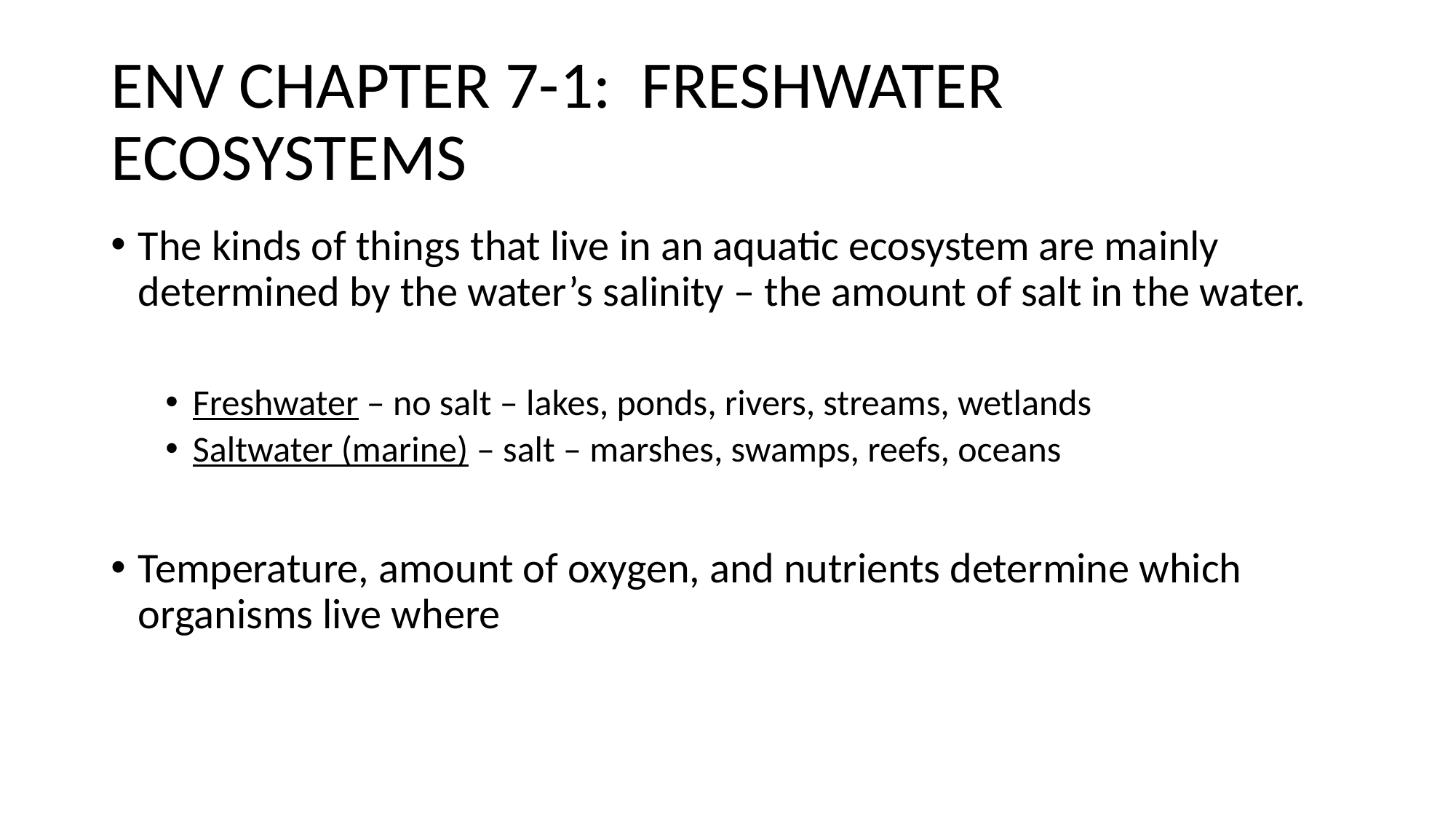

# ENV CHAPTER 7-1:  FRESHWATER ECOSYSTEMS
The kinds of things that live in an aquatic ecosystem are mainly determined by the water’s salinity – the amount of salt in the water.

Freshwater – no salt – lakes, ponds, rivers, streams, wetlands
Saltwater (marine) – salt – marshes, swamps, reefs, oceans

Temperature, amount of oxygen, and nutrients determine which organisms live where